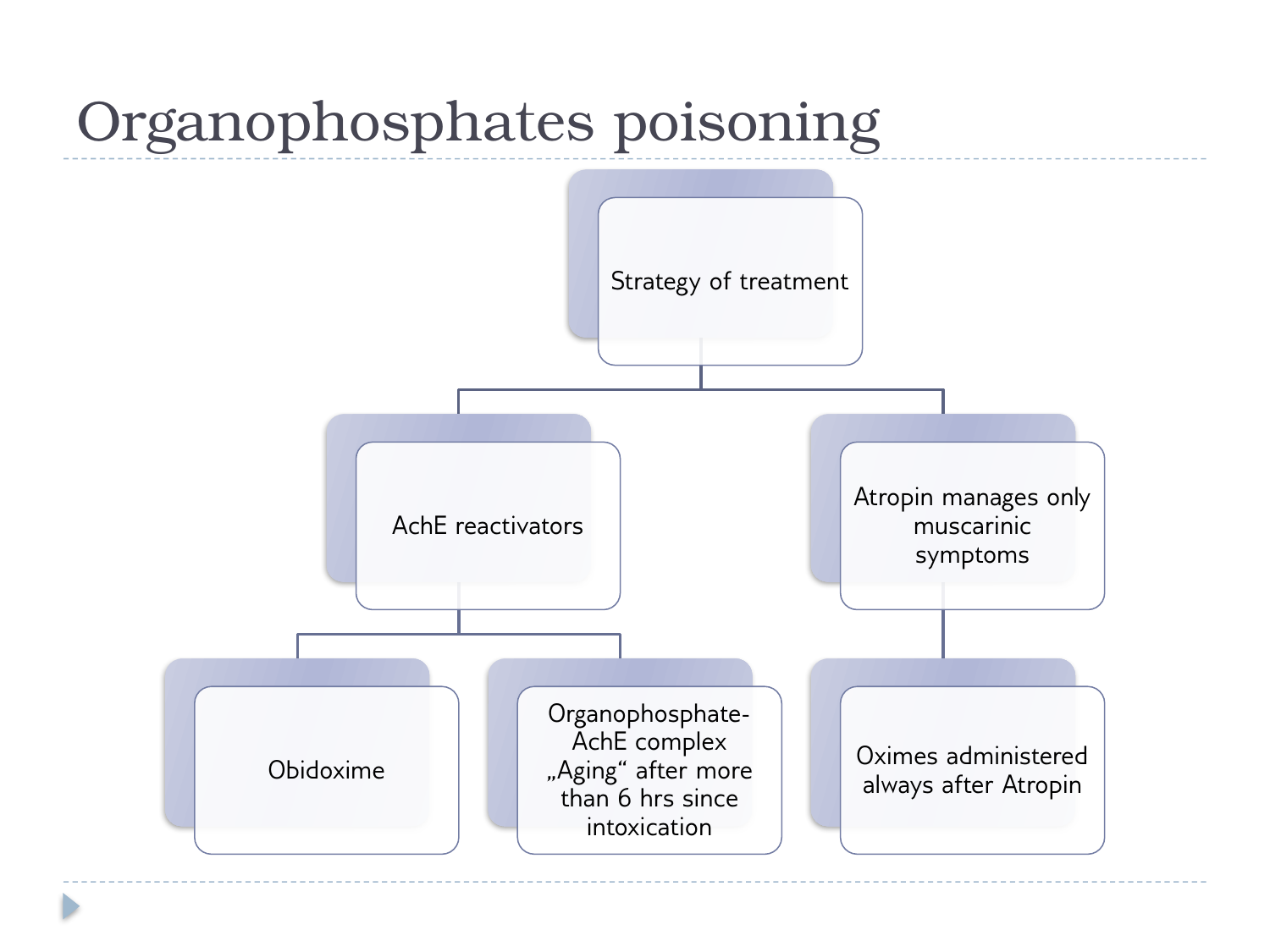

# Organophosphates poisoning
Strategy of treatment
AchE reactivators
Obidoxime
Organophosphate-AchE complex „Aging“ after more than 6 hrs since intoxication
Atropin manages only muscarinic symptoms
Oximes administered always after Atropin